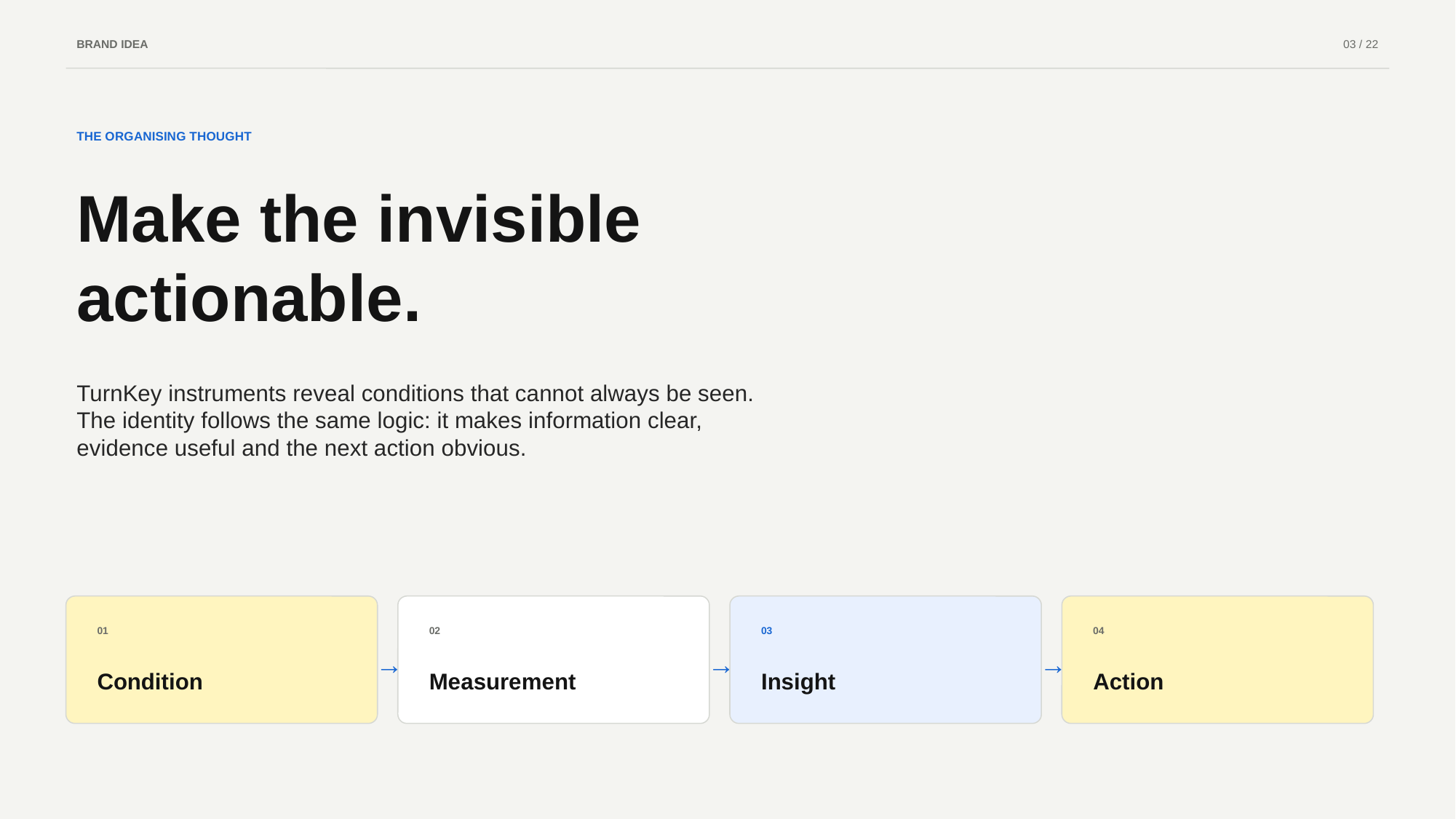

BRAND IDEA
03 / 22

THE ORGANISING THOUGHT
Make the invisible
actionable.
TurnKey instruments reveal conditions that cannot always be seen. The identity follows the same logic: it makes information clear, evidence useful and the next action obvious.

01
02
03
04
→
→
→
Condition
Measurement
Insight
Action